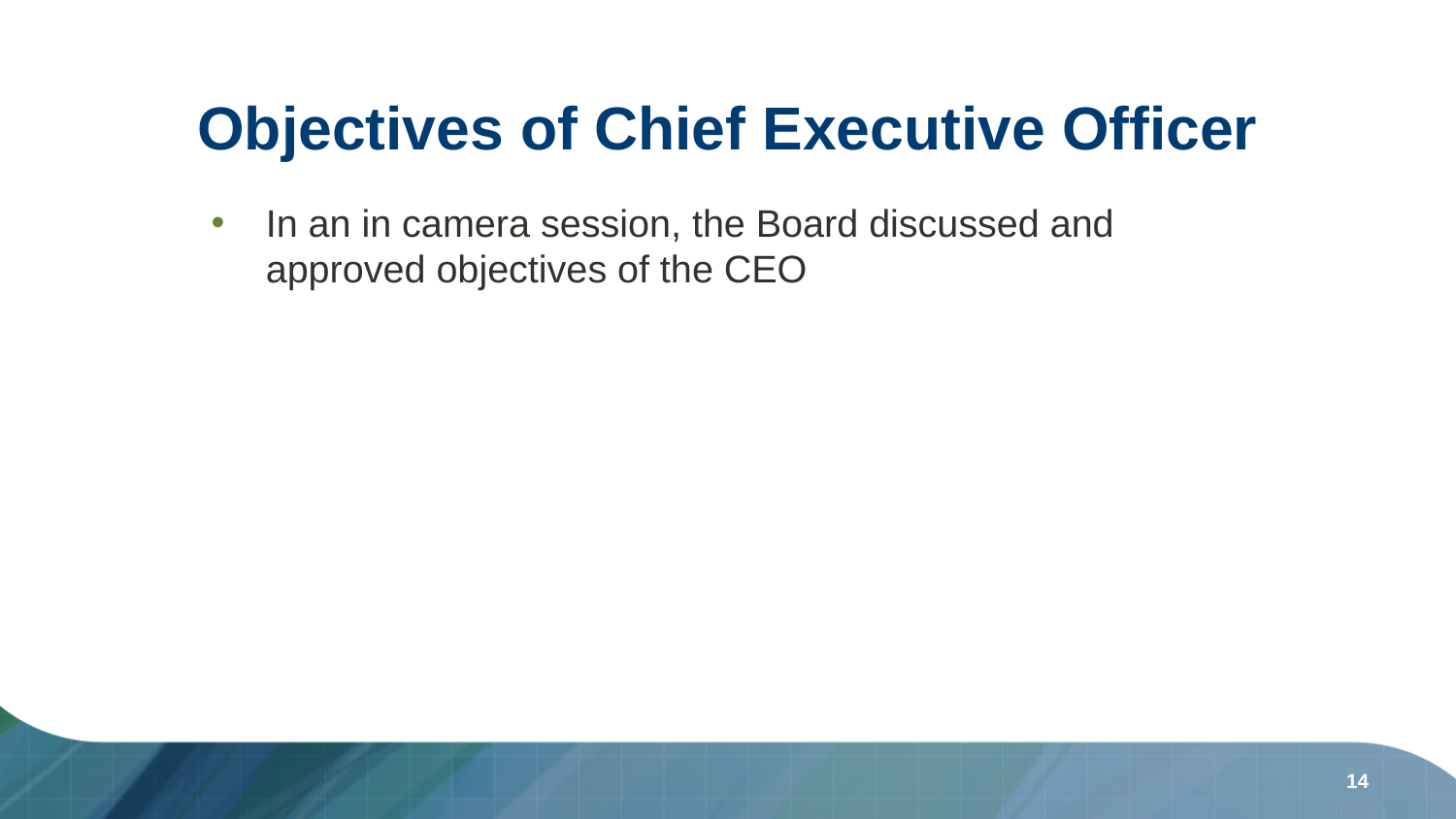

# Objectives of Chief Executive Officer
In an in camera session, the Board discussed and approved objectives of the CEO
14